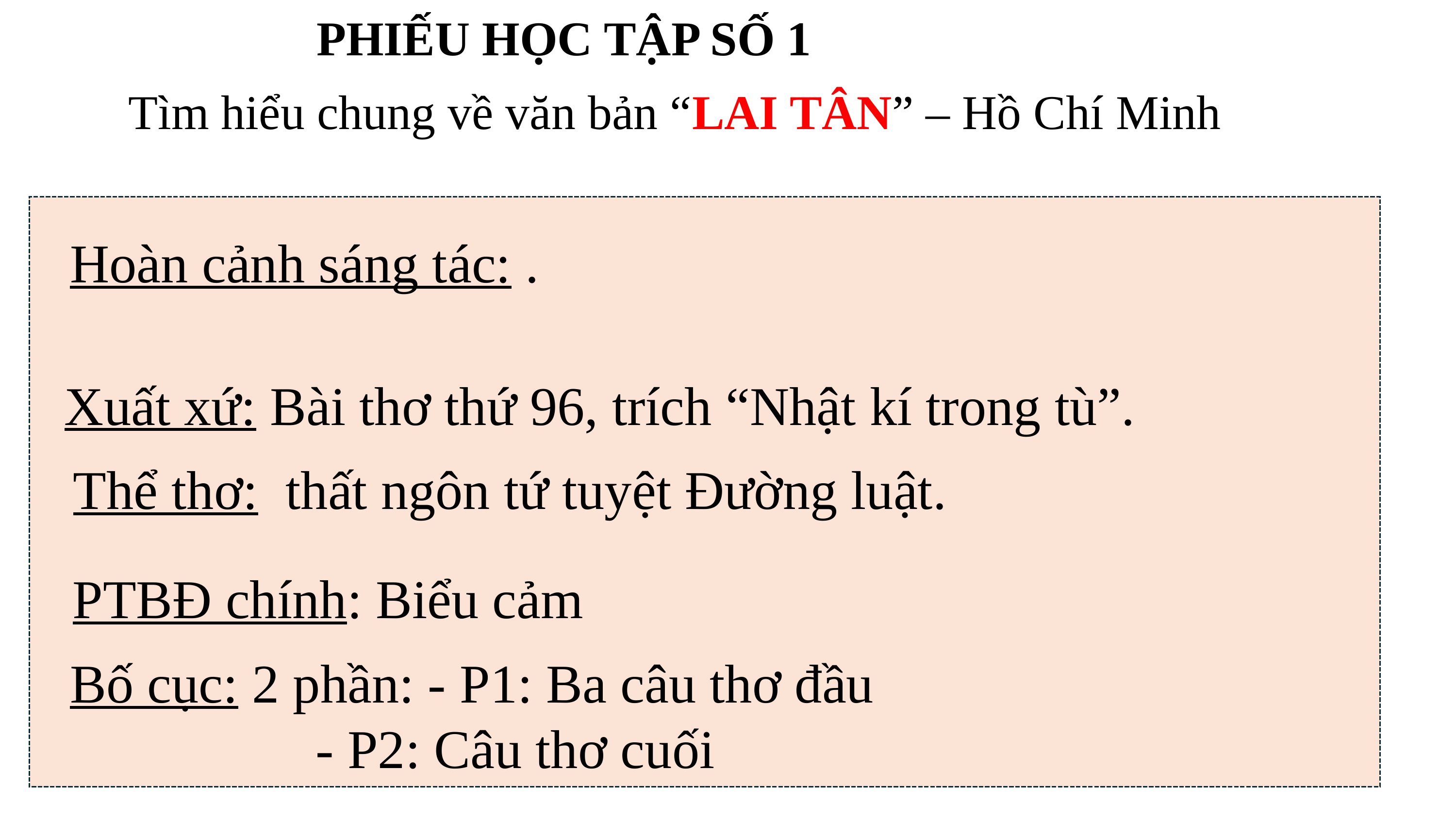

PHIẾU HỌC TẬP SỐ 1
Tìm hiểu chung về văn bản “LAI TÂN” – Hồ Chí Minh

Hoàn cảnh sáng tác: .
Xuất xứ: Bài thơ thứ 96, trích “Nhật kí trong tù”.
Thể thơ:  thất ngôn tứ tuyệt Đường luật.
PTBĐ chính: Biểu cảm
Bố cục: 2 phần: - P1: Ba câu thơ đầu
			  - P2: Câu thơ cuối